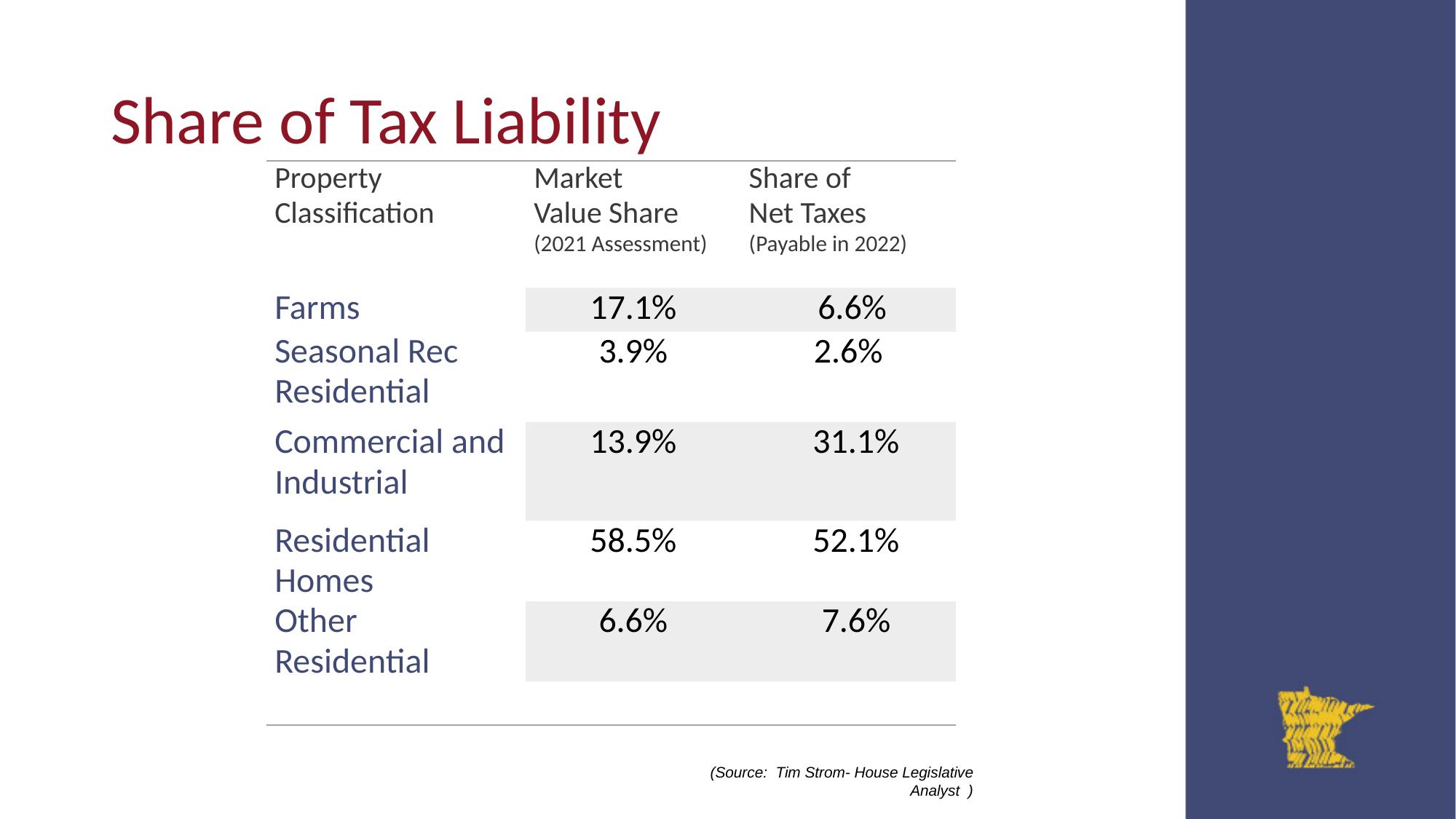

# Share of Tax Liability
| Property Classification | Market Value Share (2021 Assessment) | Share of Net Taxes (Payable in 2022) |
| --- | --- | --- |
| Farms | 17.1% | 6.6% |
| Seasonal Rec Residential | 3.9% | 2.6% |
| Commercial and Industrial | 13.9% | 31.1% |
| Residential Homes | 58.5% | 52.1% |
| Other Residential | 6.6% | 7.6% |
|  |  |  |
(Source:  Tim Strom- House Legislative Analyst  )